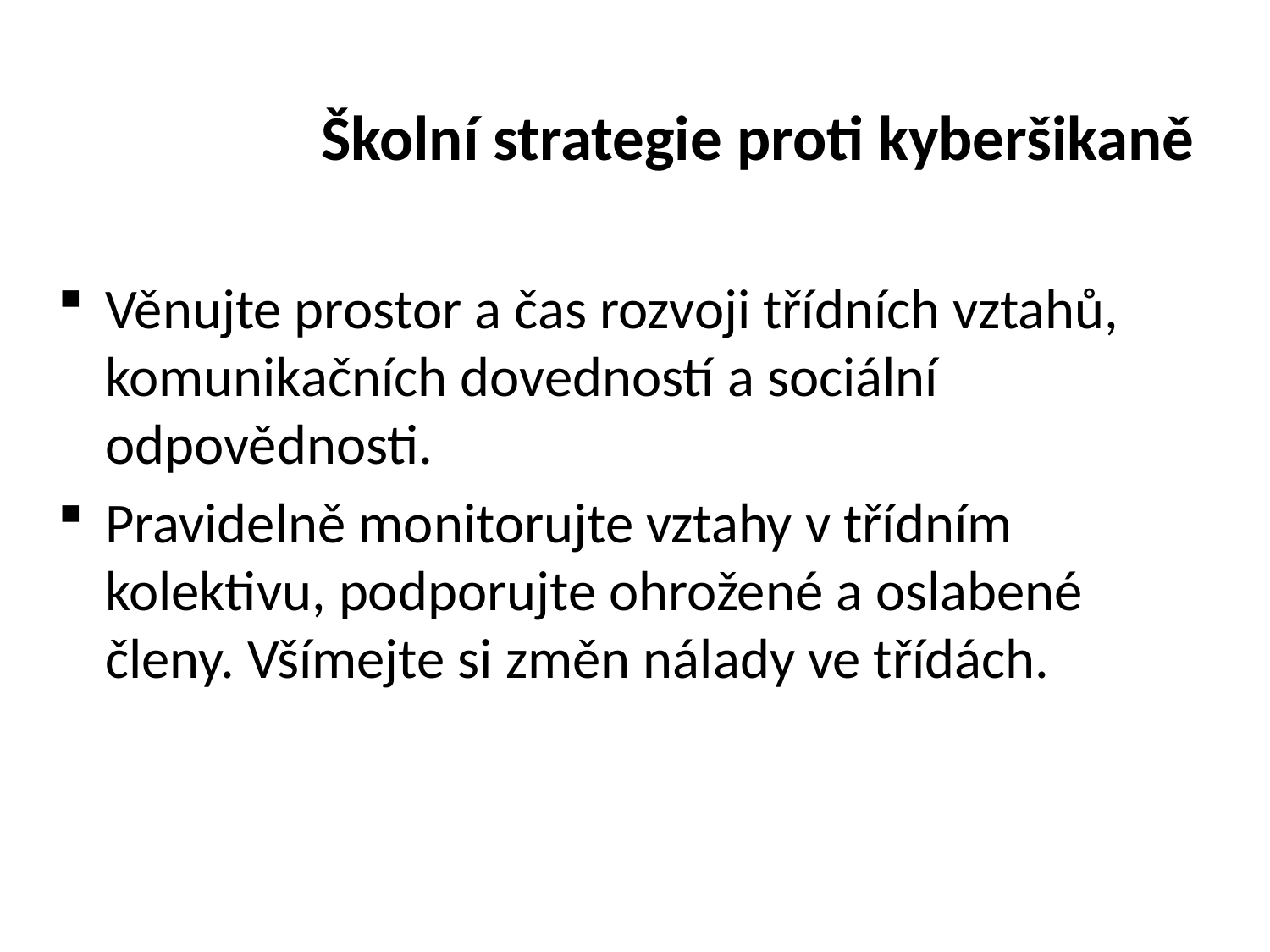

# Školní strategie proti kyberšikaně
Věnujte prostor a čas rozvoji třídních vztahů, komunikačních dovedností a sociální odpovědnosti.
Pravidelně monitorujte vztahy v třídním kolektivu, podporujte ohrožené a oslabené členy. Všímejte si změn nálady ve třídách.